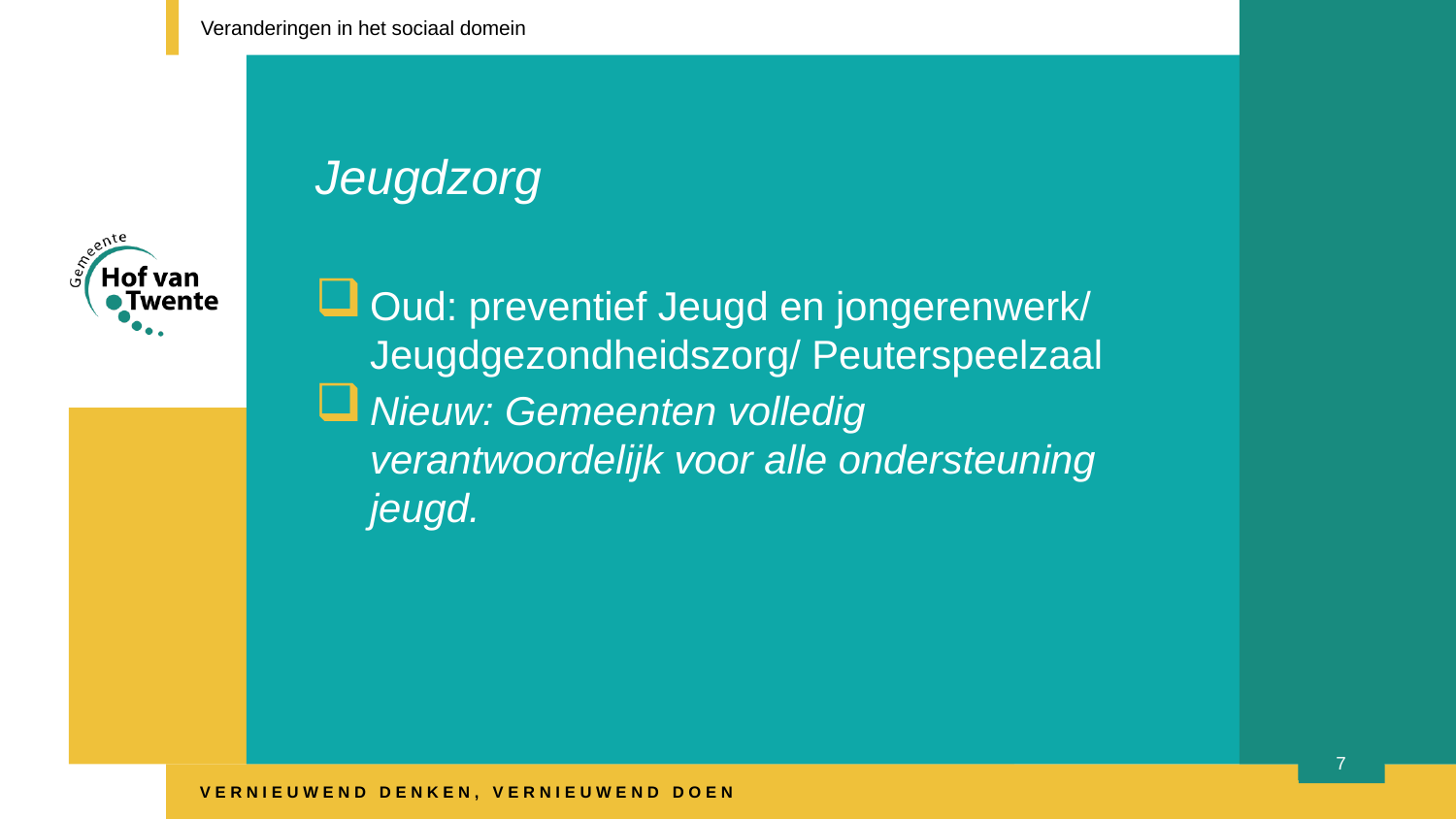

Veranderingen in het sociaal domein
#
Jeugdzorg

Oud: preventief Jeugd en jongerenwerk/  Jeugdgezondheidszorg/ Peuterspeelzaal
Nieuw: Gemeenten volledig verantwoordelijk voor alle ondersteuning jeugd.

7